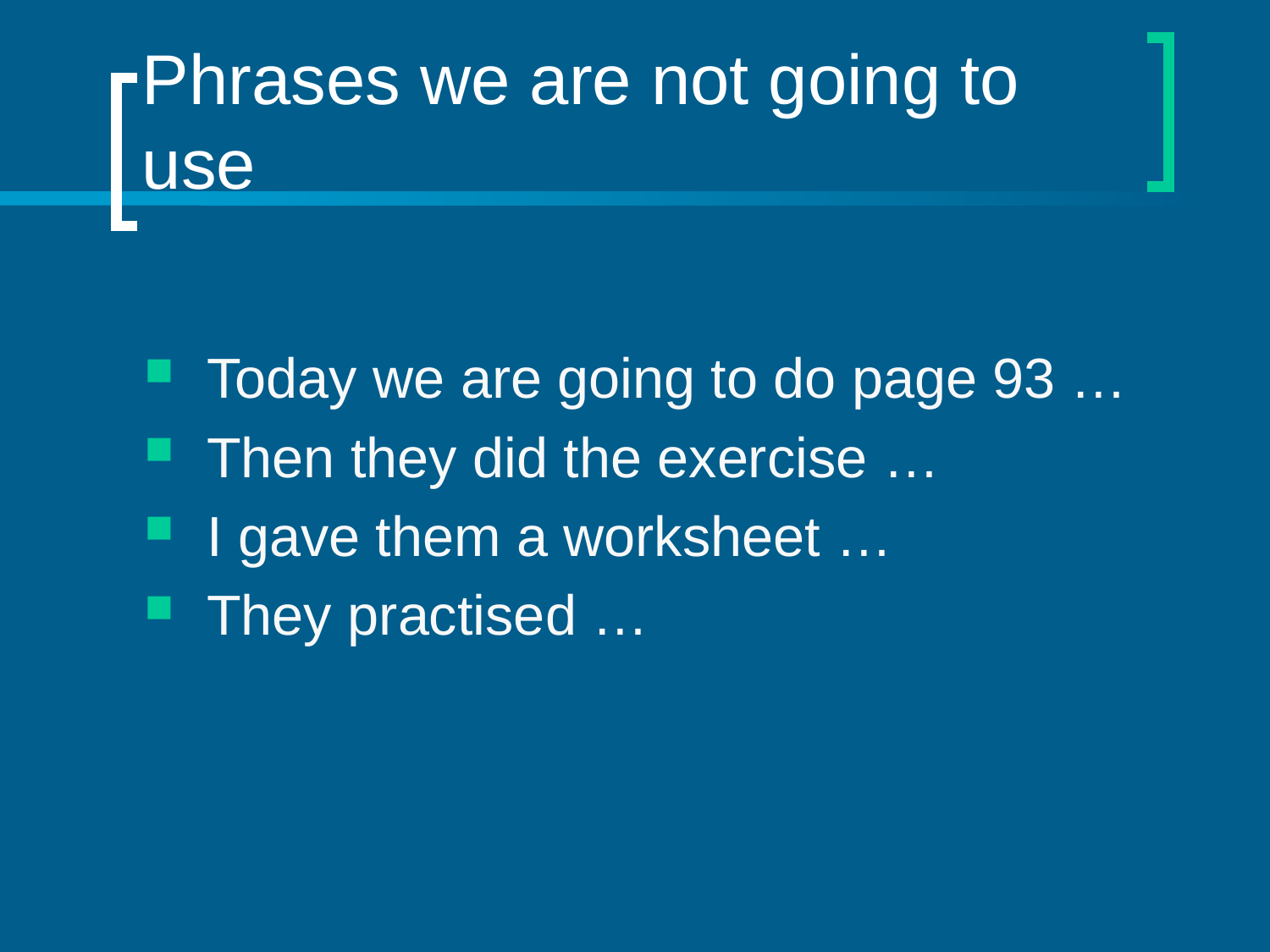

# Phrases we are not going to use
Today we are going to do page 93 …
Then they did the exercise …
I gave them a worksheet …
They practised …